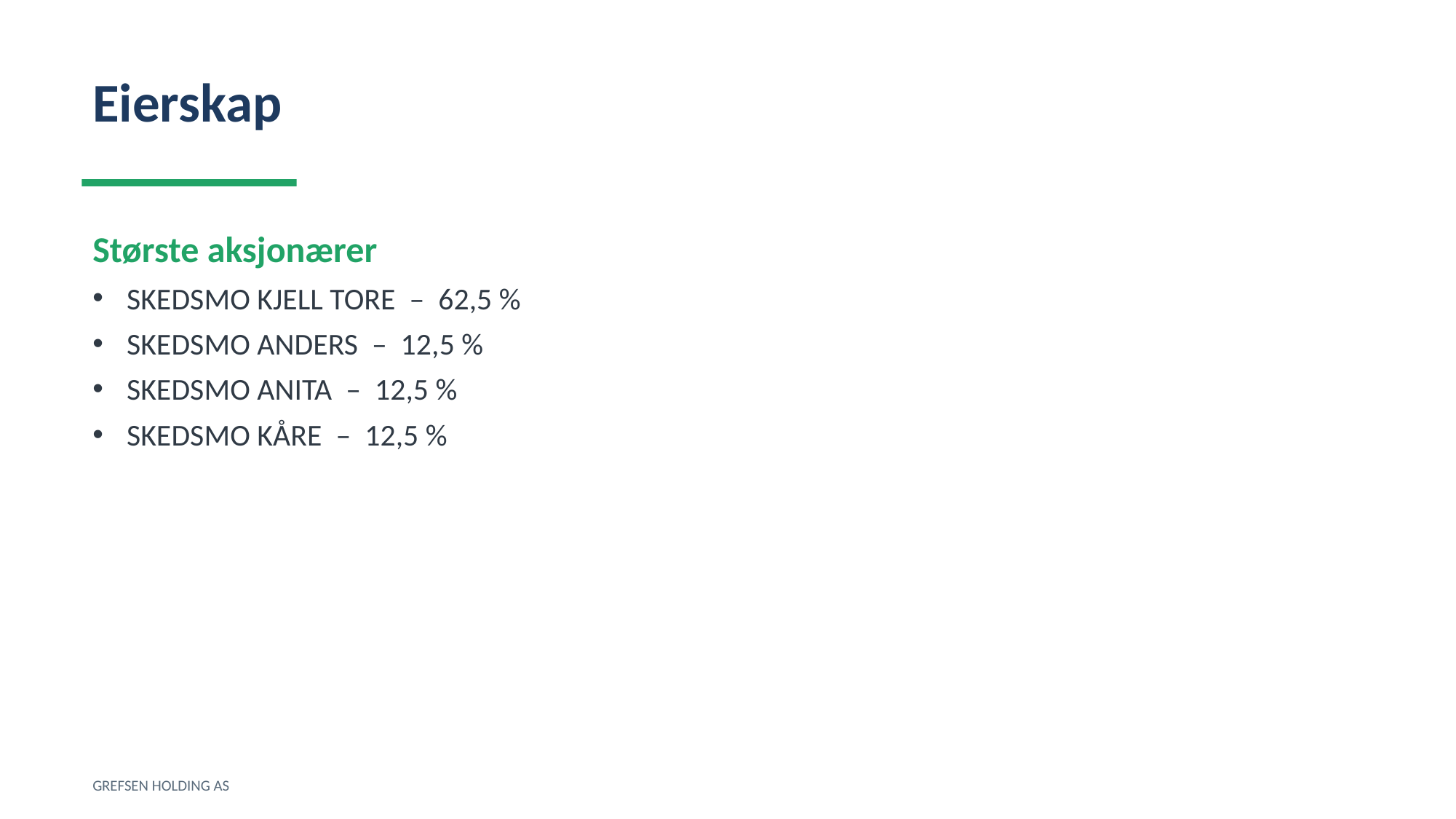

Eierskap

Største aksjonærer
SKEDSMO KJELL TORE  –  62,5 %
SKEDSMO ANDERS  –  12,5 %
SKEDSMO ANITA  –  12,5 %
SKEDSMO KÅRE  –  12,5 %
GREFSEN HOLDING AS